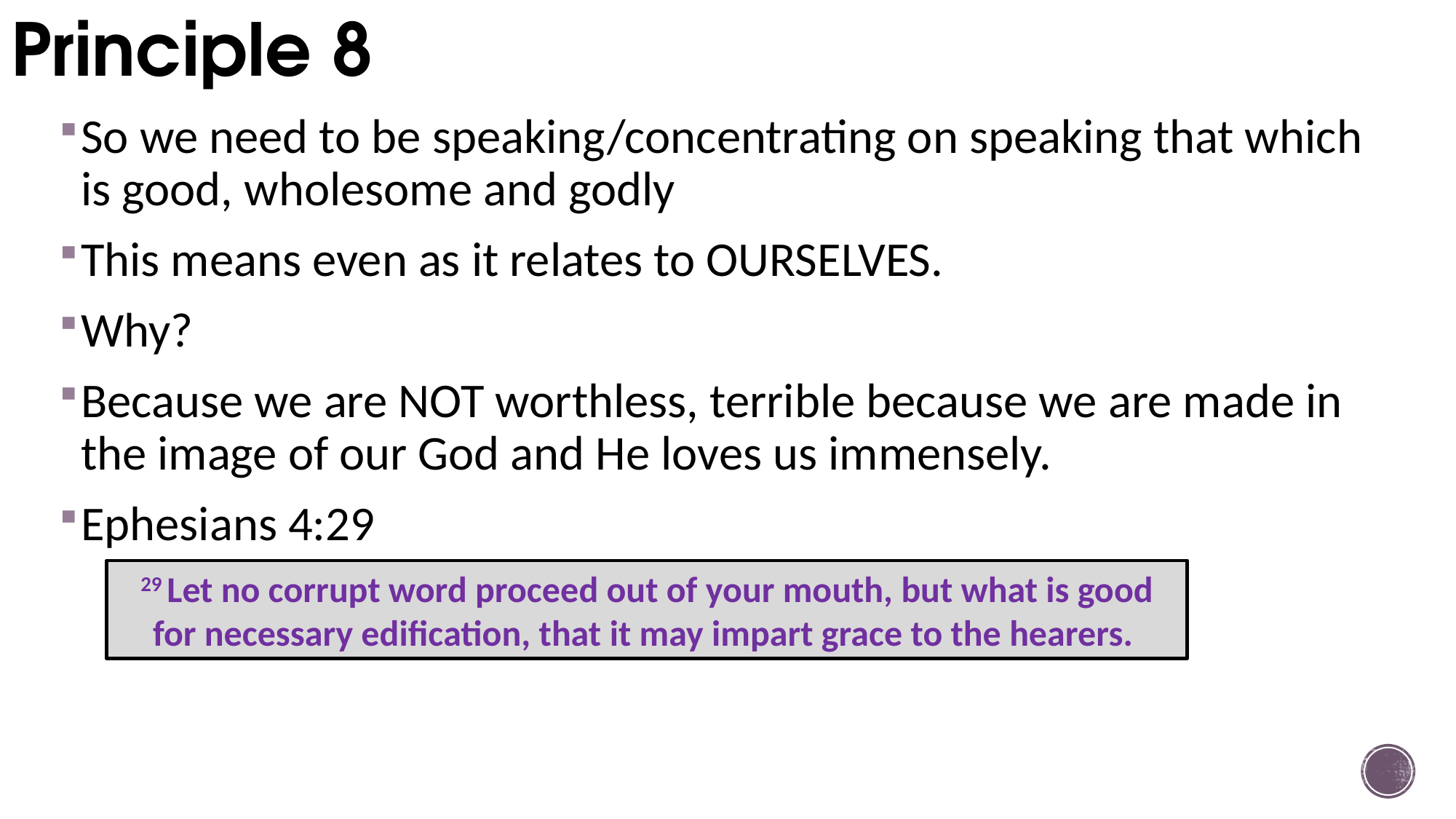

# Principle 8
So we need to be speaking/concentrating on speaking that which is good, wholesome and godly
This means even as it relates to OURSELVES.
Why?
Because we are NOT worthless, terrible because we are made in the image of our God and He loves us immensely.
Ephesians 4:29
29 Let no corrupt word proceed out of your mouth, but what is good for necessary edification, that it may impart grace to the hearers.